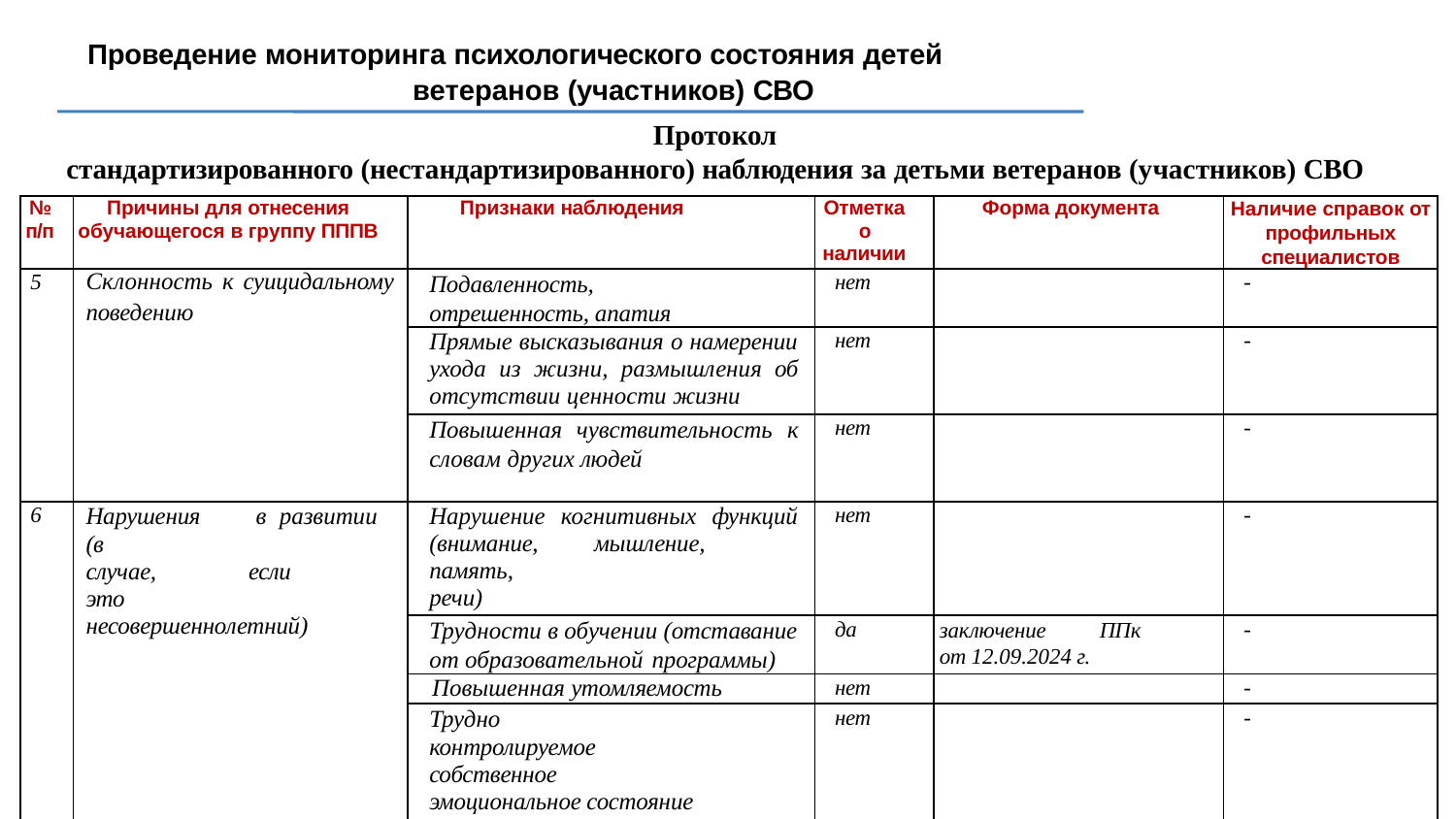

Проведение мониторинга психологического состояния детей
ветеранов (участников) СВО

Протокол
стандартизированного (нестандартизированного) наблюдения за детьми ветеранов (участников) СВО
| № п/п | Причины для отнесения обучающегося в группу ПППВ | Признаки наблюдения | Отметка о наличии | Форма документа | Наличие справок от профильных специалистов |
| --- | --- | --- | --- | --- | --- |
| 5 | Склонность к суицидальному поведению | Подавленность, отрешенность, апатия | нет |  | - |
|  |  | Прямые высказывания о намерении ухода из жизни, размышления об отсутствии ценности жизни | нет |  | - |
|  |  | Повышенная чувствительность к словам других людей | нет |  | - |
| 6 | Нарушения в развитии (в случае, если это несовершеннолетний) | Нарушение когнитивных функций (внимание, мышление, память, речи) | нет |  | - |
|  |  | Трудности в обучении (отставание от образовательной программы) | да | заключение ППк от 12.09.2024 г. | - |
|  |  | Повышенная утомляемость | нет |  | - |
|  |  | Трудно контролируемое собственное эмоциональное состояние | нет |  | - |